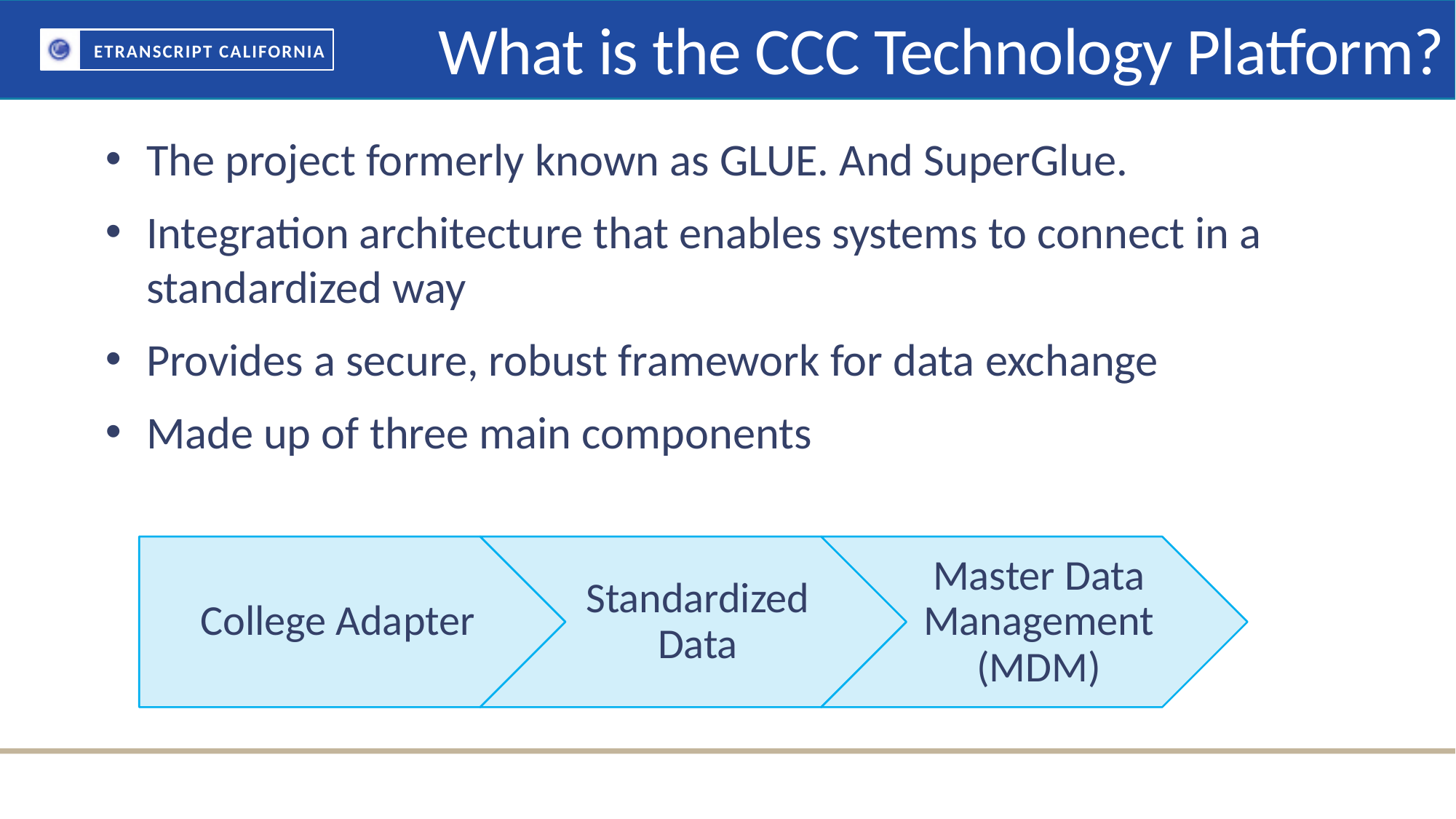

What is the CCC Technology Platform?
The project formerly known as GLUE. And SuperGlue.
Integration architecture that enables systems to connect in a standardized way
Provides a secure, robust framework for data exchange
Made up of three main components
College Adapter
Standardized Data
Master Data Management (MDM)